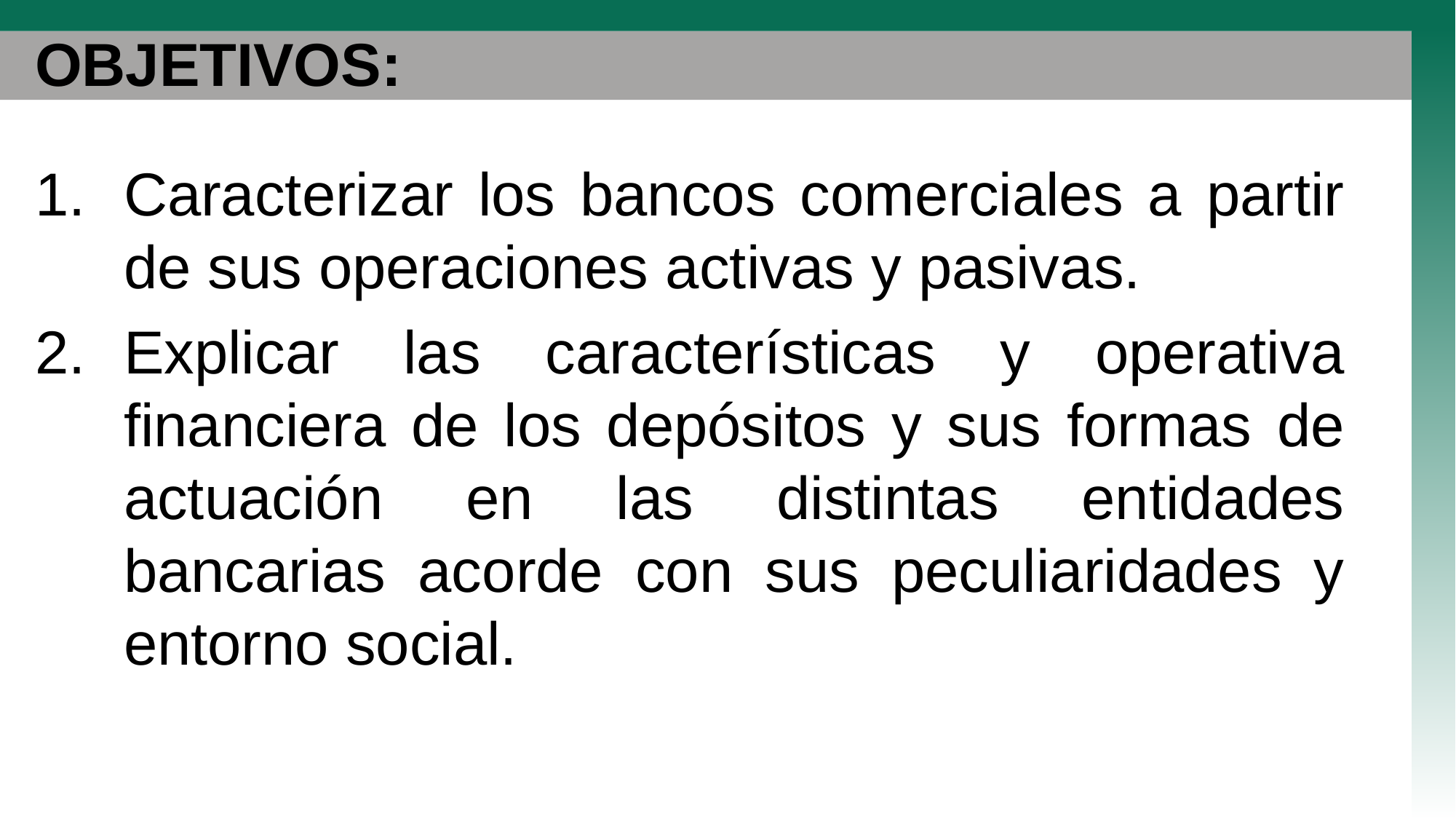

# OBJETIVOS:
Caracterizar los bancos comerciales a partir de sus operaciones activas y pasivas.
Explicar las características y operativa financiera de los depósitos y sus formas de actuación en las distintas entidades bancarias acorde con sus peculiaridades y entorno social.